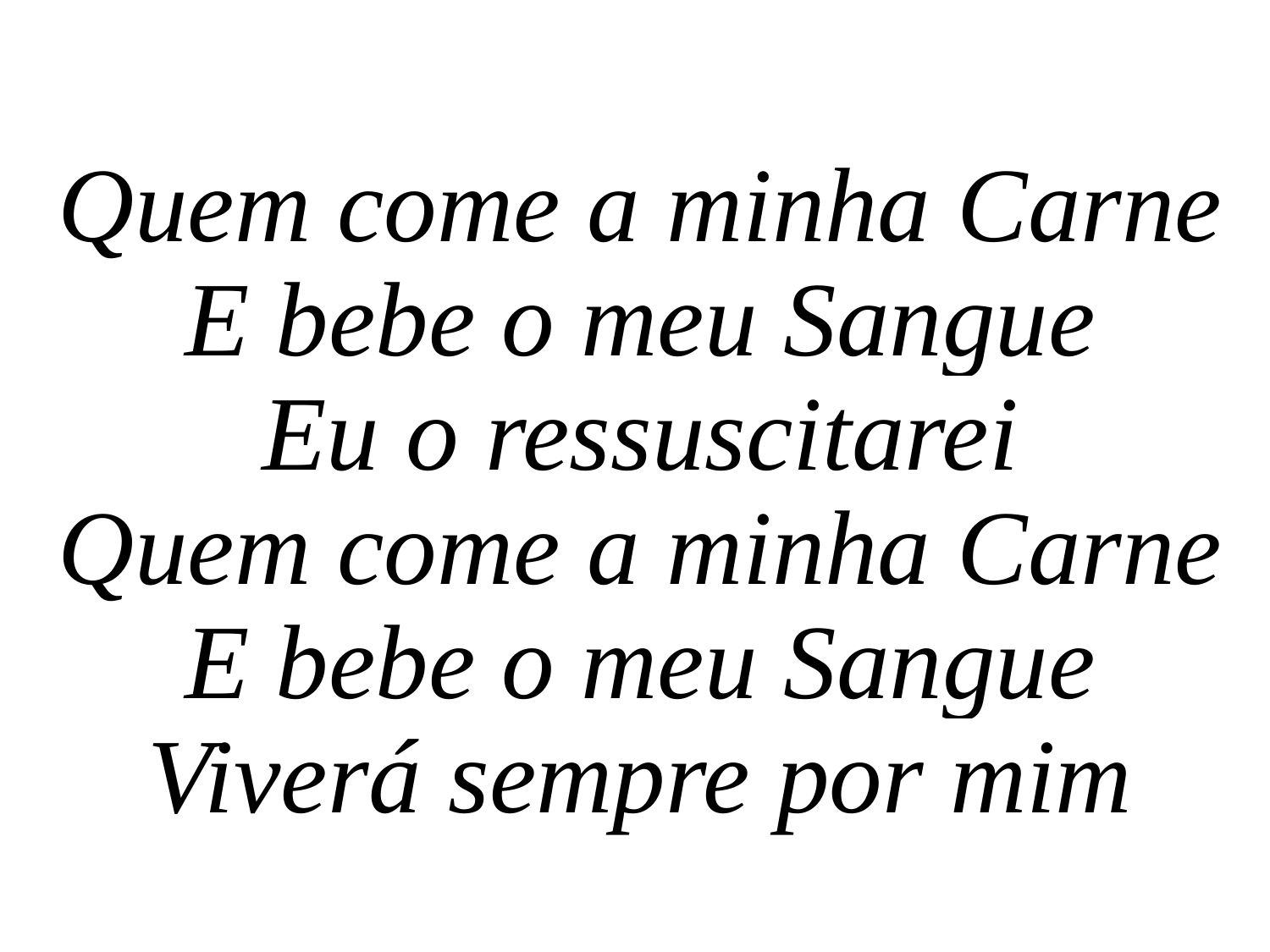

Quem come a minha Carne
E bebe o meu Sangue
Eu o ressuscitarei
Quem come a minha Carne
E bebe o meu Sangue
Viverá sempre por mim